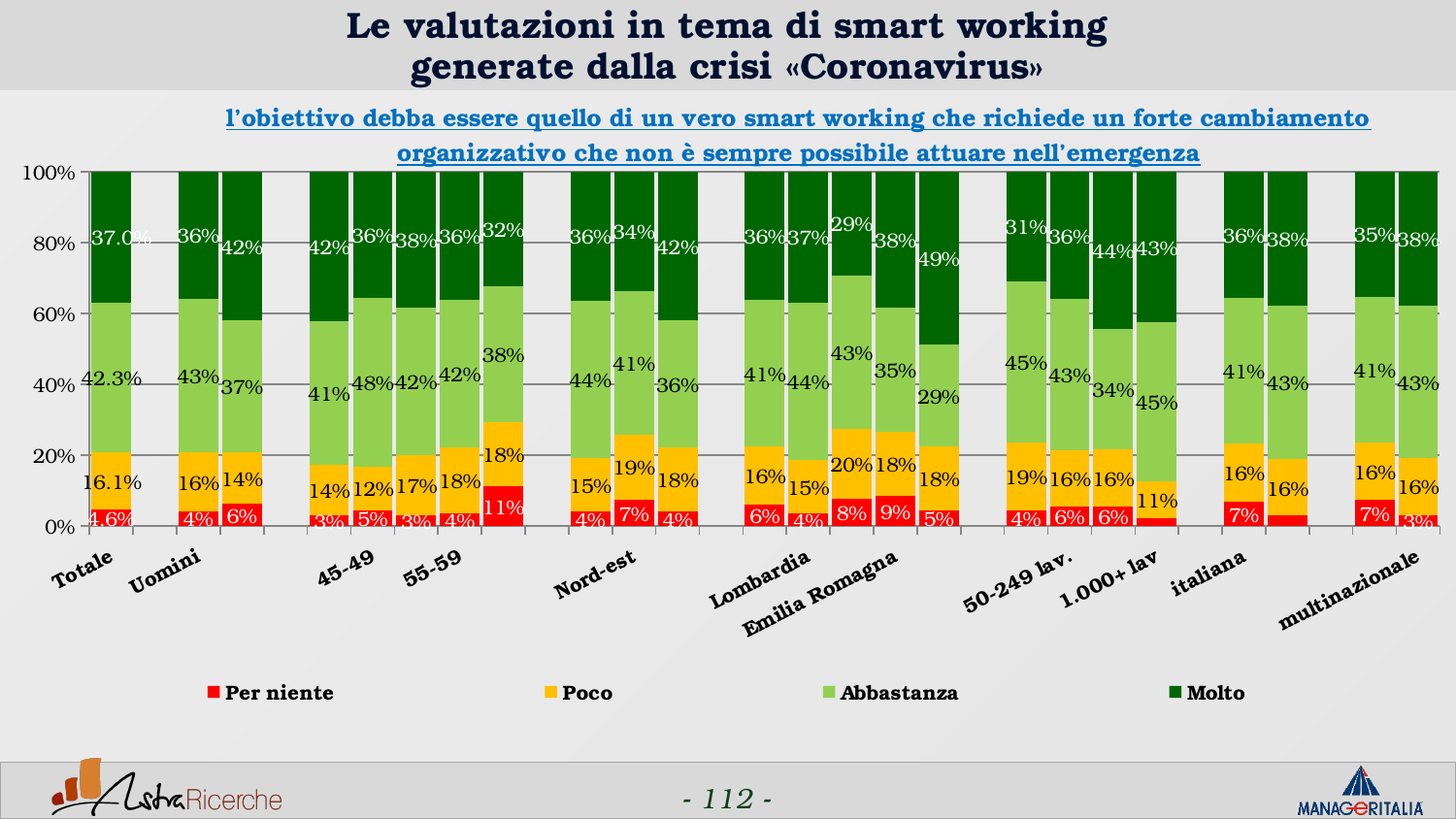

# Le valutazioni in tema di smart working generate dalla crisi «Coronavirus»

### Chart: l’obiettivo debba essere quello di un vero smart working che richiede un forte cambiamento organizzativo che non è sempre possibile attuare nell’emergenza

| Category | Per niente | Poco | Abbastanza | Molto |
|---|---|---|---|---|
| Totale | 0.0461 | 0.1612 | 0.4229 | 0.36979999999999996 |
|  | None | None | None | None |
| Uomini | 0.042300000000000004 | 0.1648 | 0.43450000000000005 | 0.35840000000000005 |
| Donne | 0.0632 | 0.145 | 0.37170000000000003 | 0.4201 |
|  | None | None | None | None |
| <44 | 0.031200000000000002 | 0.1406 | 0.40619999999999995 | 0.4219 |
| 45-49 | 0.0453 | 0.122 | 0.47740000000000005 | 0.3554 |
| 50-54 | 0.030899999999999997 | 0.1686 | 0.4157 | 0.3848 |
| 55-59 | 0.0364 | 0.18489999999999998 | 0.4174 | 0.3613 |
| 60+ | 0.1128 | 0.1795 | 0.3846 | 0.3231 |
|  | None | None | None | None |
| Nord-ovest | 0.0414 | 0.1507 | 0.4437 | 0.3641 |
| Nord-est | 0.0733 | 0.18530000000000002 | 0.4052 | 0.3362 |
| Centro/Sud | 0.0406 | 0.1808 | 0.3579 | 0.4207 |
|  | None | None | None | None |
| Piemonte | 0.0603 | 0.1638 | 0.4138 | 0.36210000000000003 |
| Lombardia | 0.036000000000000004 | 0.1493 | 0.444 | 0.37070000000000003 |
| Veneto | 0.0755 | 0.1981 | 0.434 | 0.2925 |
| Emilia Romagna | 0.0851 | 0.1809 | 0.35109999999999997 | 0.38299999999999995 |
| Lazio | 0.0451 | 0.1805 | 0.2857 | 0.48869999999999997 |
|  | None | None | None | None |
| 1-50 lav. | 0.0444 | 0.1924 | 0.4545 | 0.30870000000000003 |
| 50-249 lav. | 0.0553 | 0.1574 | 0.4277 | 0.35960000000000003 |
| 250-999 lav. | 0.055099999999999996 | 0.1618 | 0.3382 | 0.4449 |
| 1.000+ lav | 0.021099999999999997 | 0.10550000000000001 | 0.4473 | 0.42619999999999997 |
|  | None | None | None | None |
| italiana | 0.0683 | 0.1635 | 0.4111 | 0.35710000000000003 |
| estera | 0.0292 | 0.1594 | 0.43189999999999995 | 0.3796 |
|  | None | None | None | None |
| nazionale | 0.0739 | 0.1617 | 0.41119999999999995 | 0.3533 |
| multinazionale | 0.0315 | 0.1609 | 0.429 | 0.3785 |